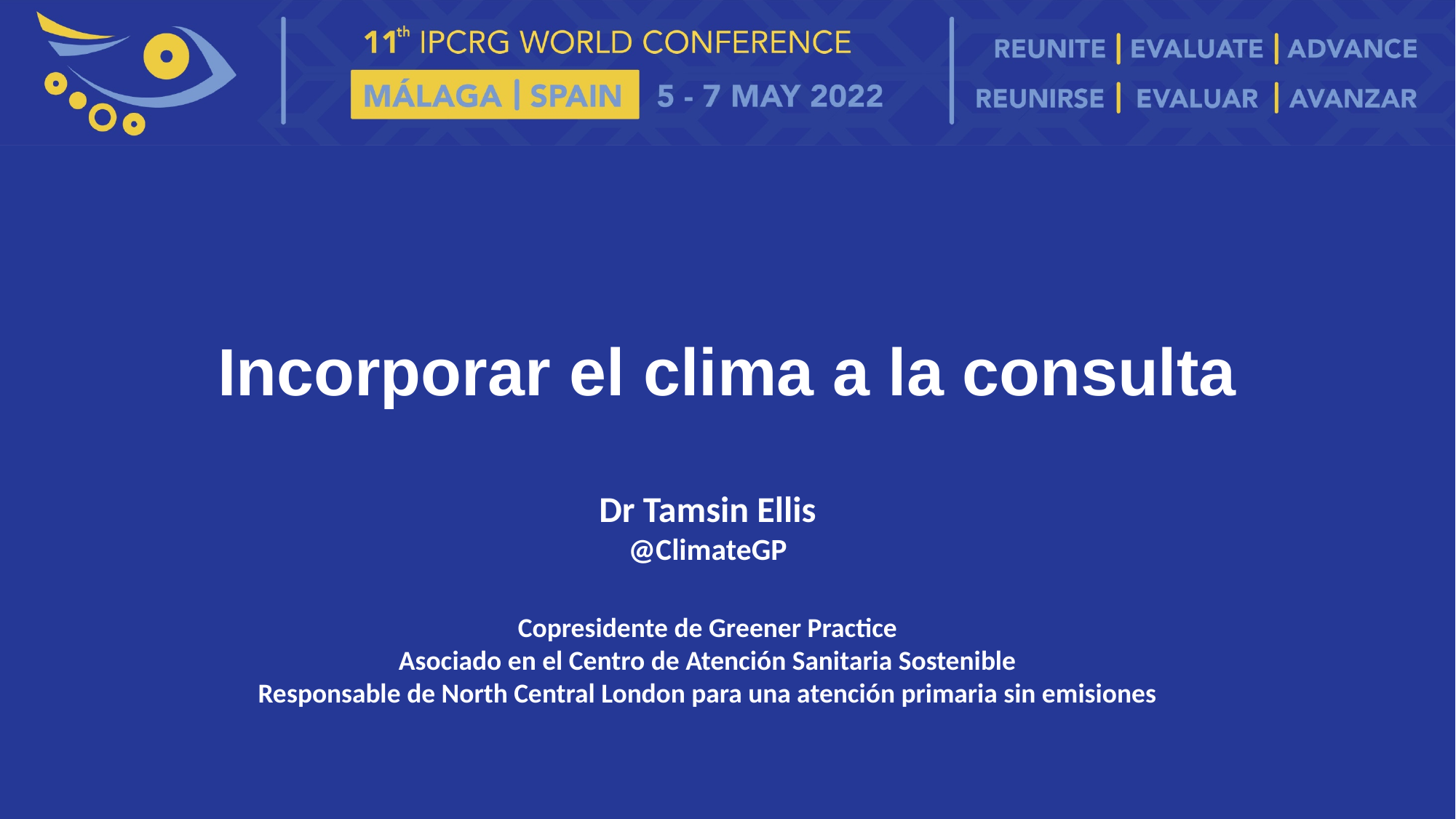

Incorporar el clima a la consulta
Dr Tamsin Ellis
@ClimateGP

Copresidente de Greener Practice
Asociado en el Centro de Atención Sanitaria Sostenible
Responsable de North Central London para una atención primaria sin emisiones